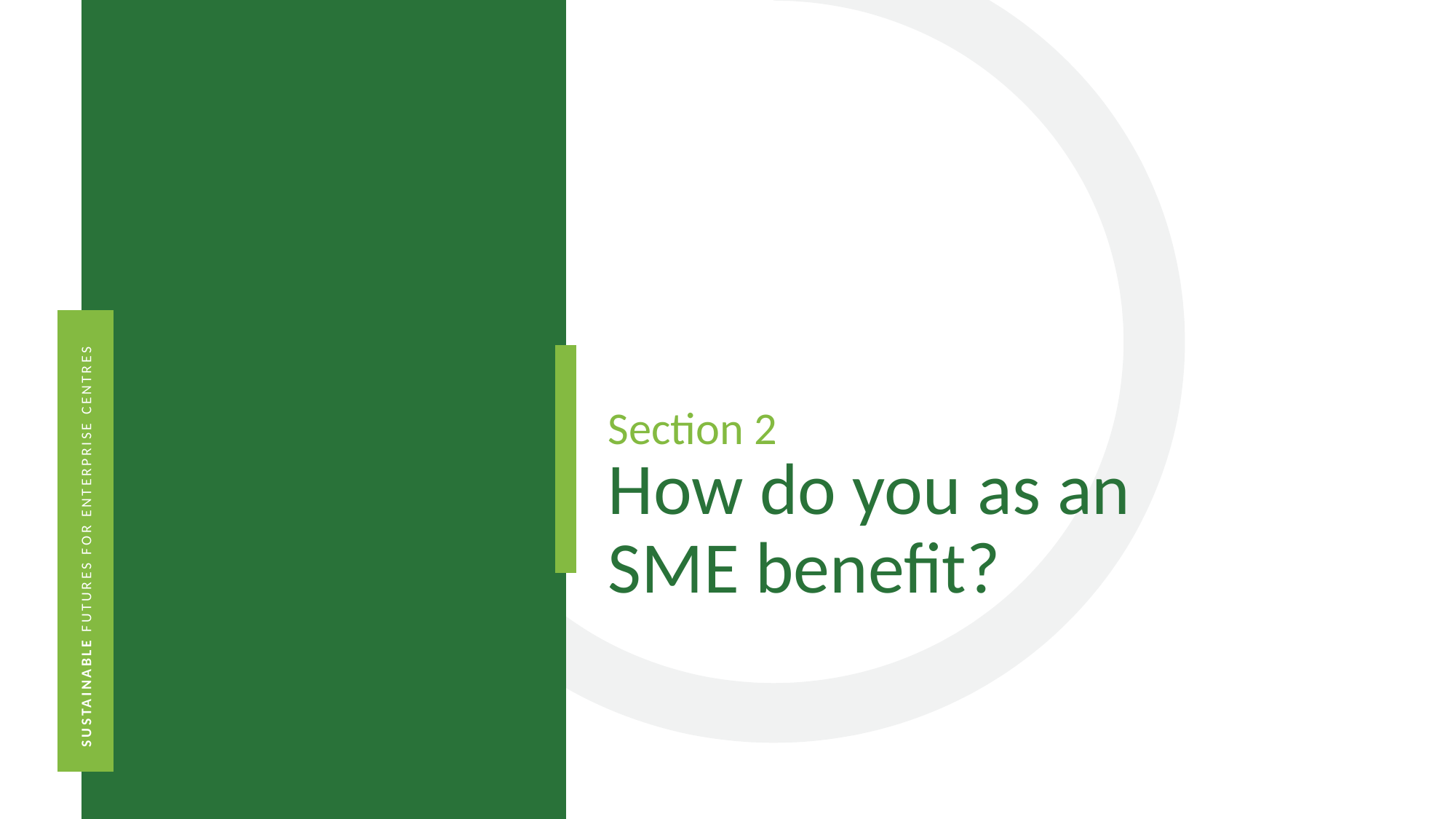

Section 2
How do you as an SME benefit?